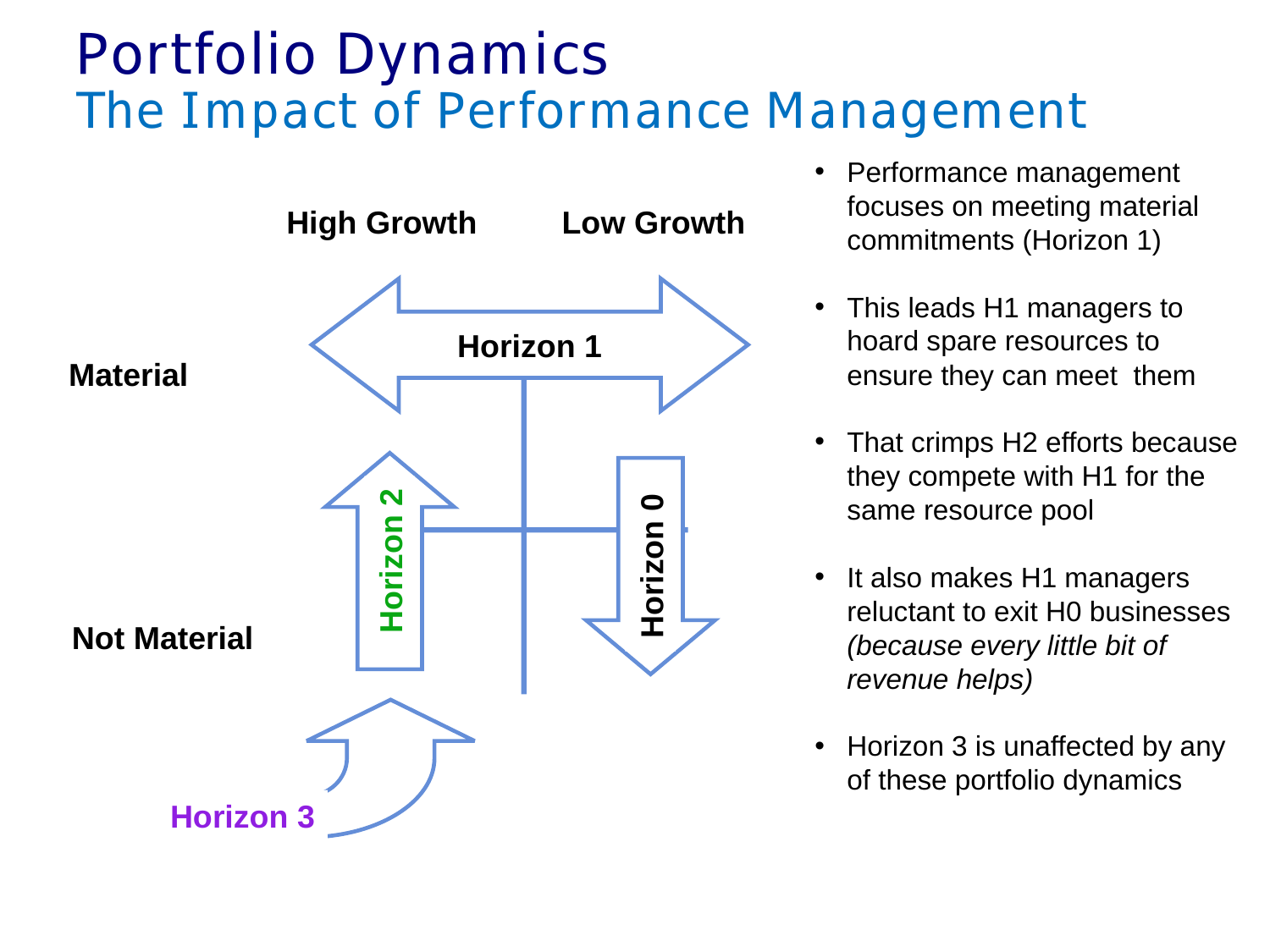

# Portfolio Dynamics The Impact of Performance Management
Performance management focuses on meeting material commitments (Horizon 1)

This leads H1 managers to hoard spare resources to ensure they can meet  them

That crimps H2 efforts because they compete with H1 for the same resource pool

It also makes H1 managers reluctant to exit H0 businesses (because every little bit of revenue helps)

Horizon 3 is unaffected by any of these portfolio dynamics
High Growth
Low Growth

Horizon 1

Horizon 2

Horizon 0

Horizon 3
Material
Not Material